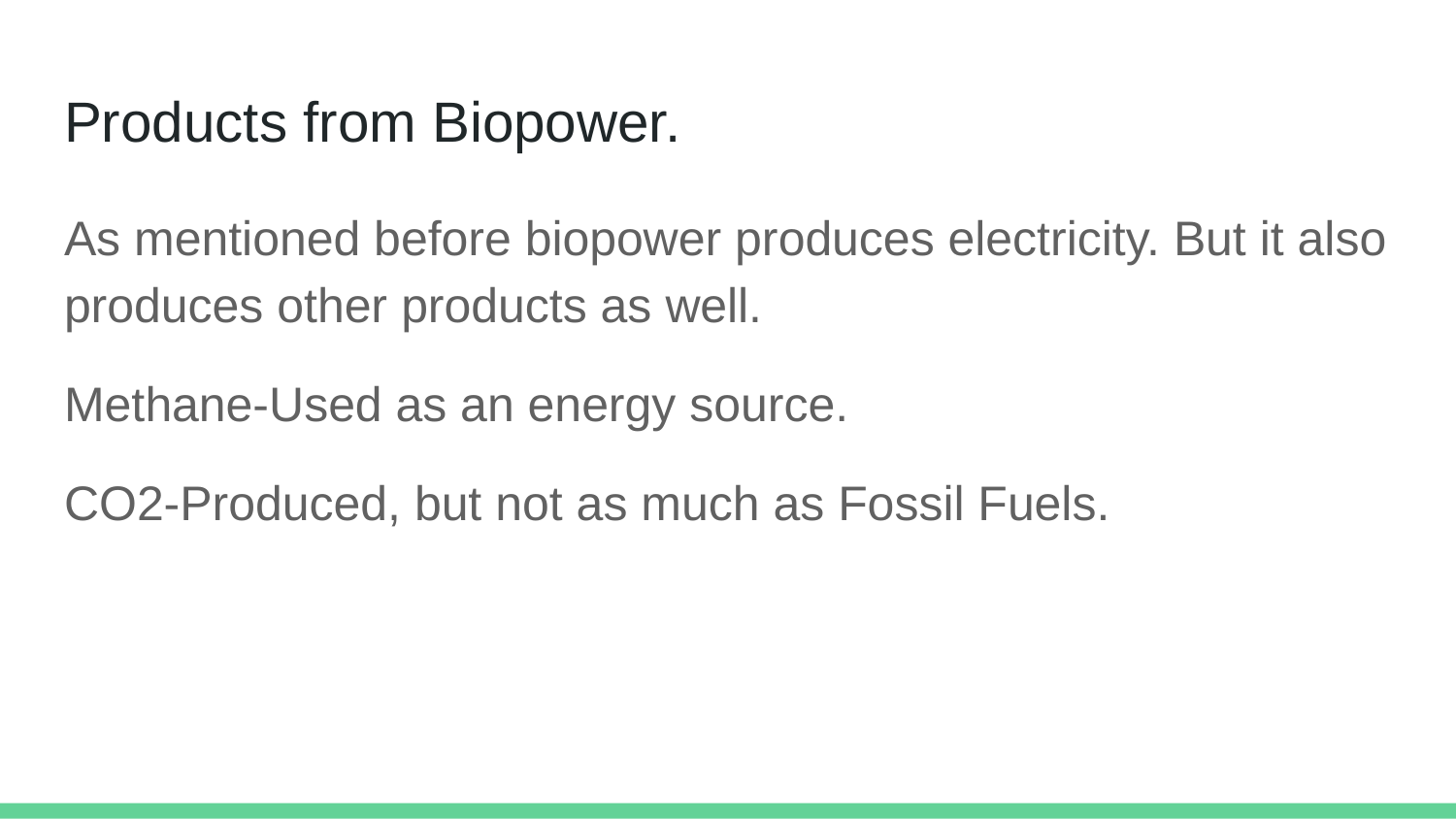

# Products from Biopower.
As mentioned before biopower produces electricity. But it also produces other products as well.
Methane-Used as an energy source.
CO2-Produced, but not as much as Fossil Fuels.